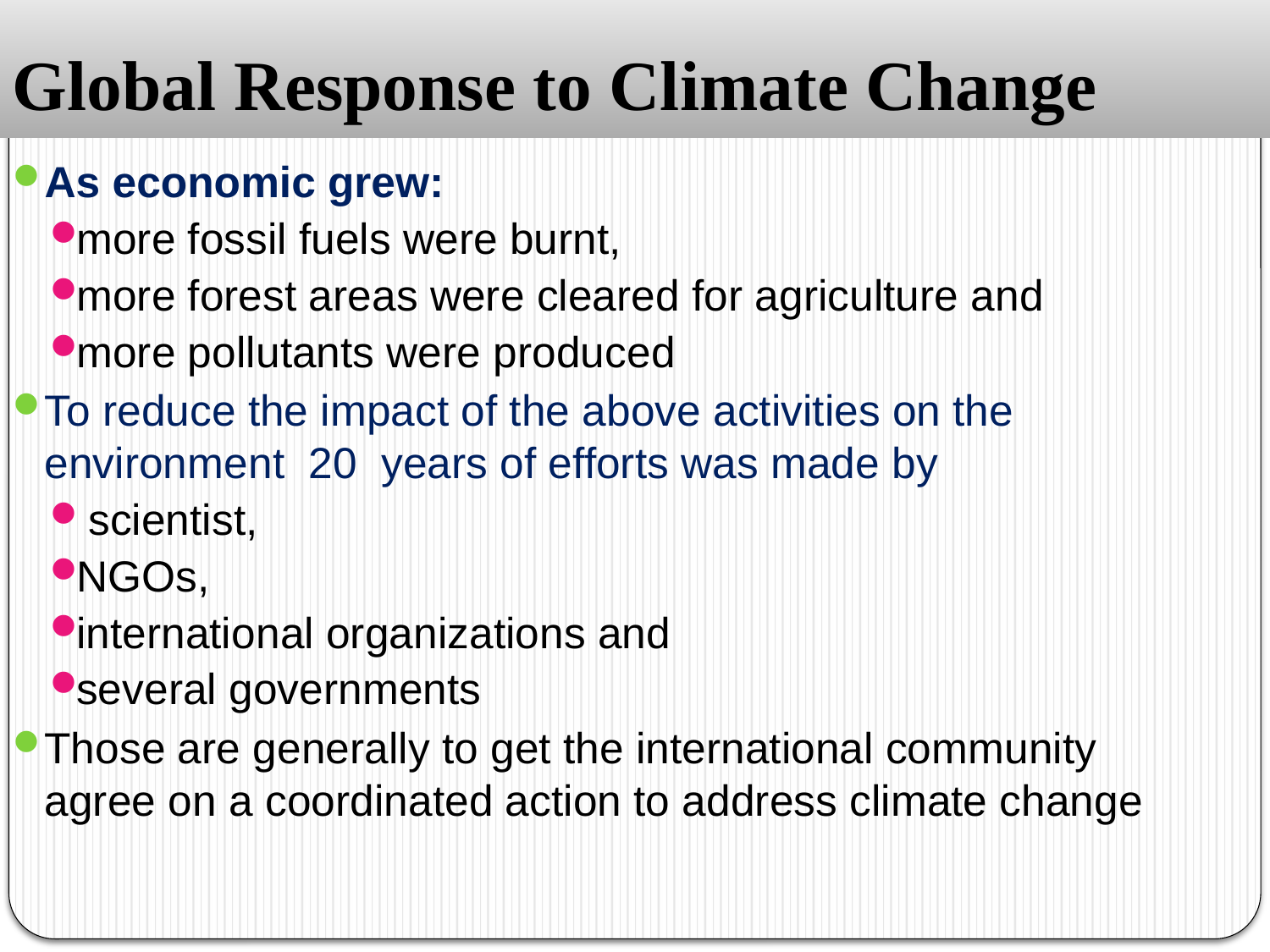

# Global Response to Climate Change
As economic grew:
more fossil fuels were burnt,
more forest areas were cleared for agriculture and
more pollutants were produced
To reduce the impact of the above activities on the environment  20  years of efforts was made by
 scientist,
NGOs,
international organizations and
several governments
Those are generally to get the international community agree on a coordinated action to address climate change